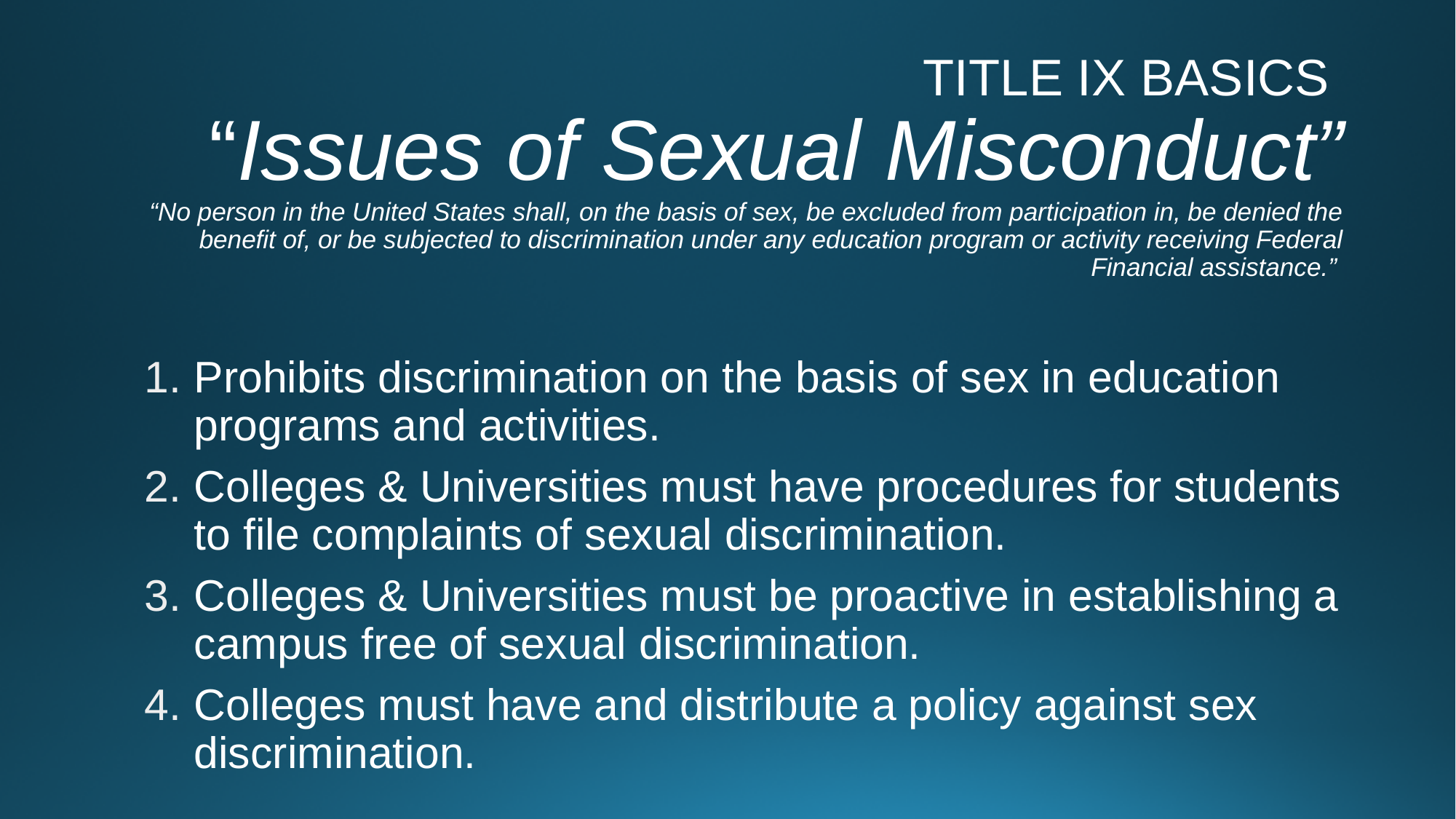

# TITLE IX BASICS “Issues of Sexual Misconduct” “No person in the United States shall, on the basis of sex, be excluded from participation in, be denied the benefit of, or be subjected to discrimination under any education program or activity receiving Federal Financial assistance.”
Prohibits discrimination on the basis of sex in education programs and activities.
Colleges & Universities must have procedures for students to file complaints of sexual discrimination.
Colleges & Universities must be proactive in establishing a campus free of sexual discrimination.
Colleges must have and distribute a policy against sex discrimination.